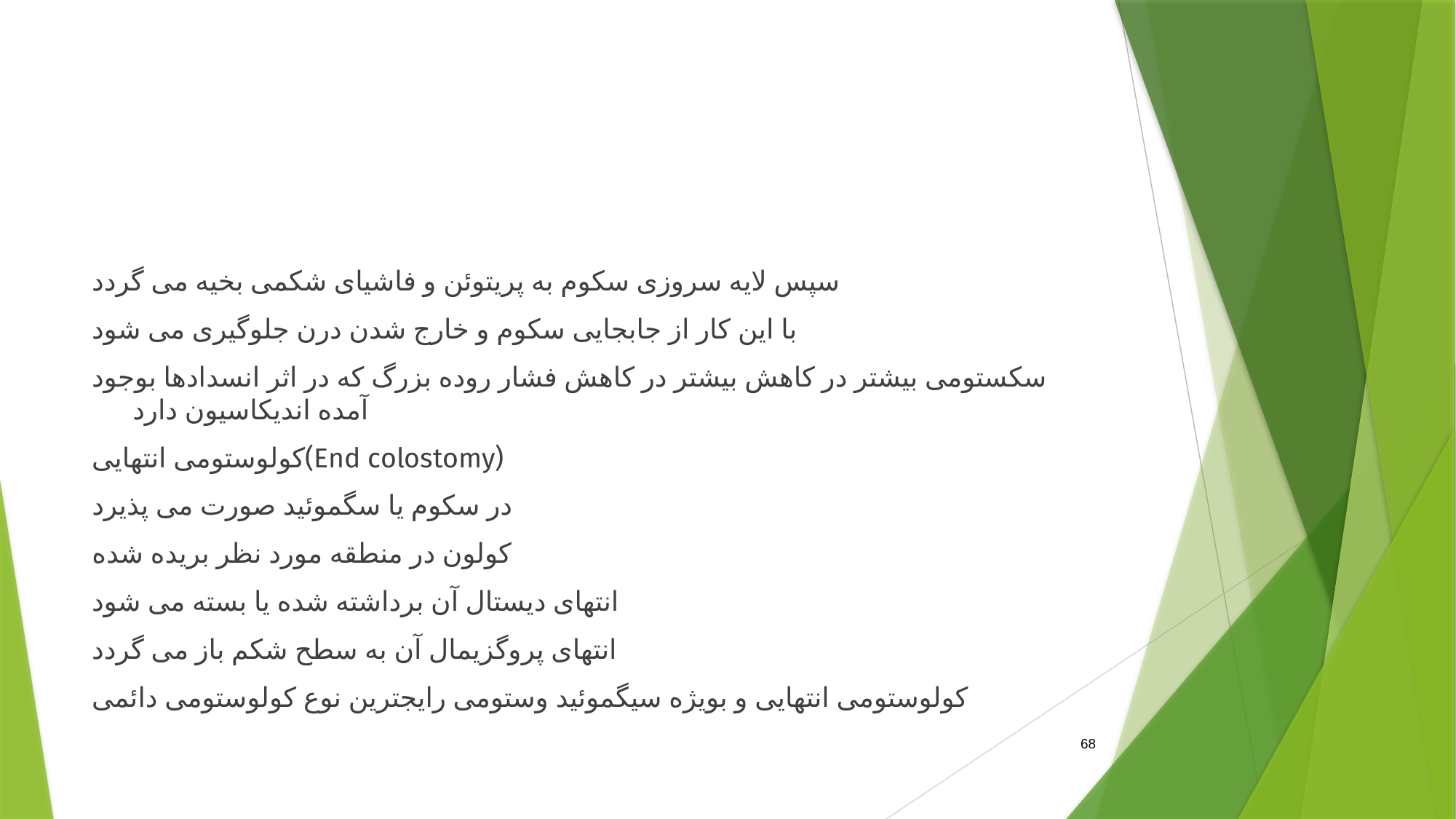

#
سپس لایه سروزی سکوم به پریتوئن و فاشیای شکمی بخیه می گردد
با این کار از جابجایی سکوم و خارج شدن درن جلوگیری می شود
سکستومی بیشتر در کاهش بیشتر در کاهش فشار روده بزرگ که در اثر انسدادها بوجود آمده اندیکاسیون دارد
کولوستومی انتهایی(End colostomy)
در سکوم یا سگموئید صورت می پذیرد
کولون در منطقه مورد نظر بریده شده
انتهای دیستال آن برداشته شده یا بسته می شود
انتهای پروگزیمال آن به سطح شکم باز می گردد
کولوستومی انتهایی و بویژه سیگموئید وستومی رایجترین نوع کولوستومی دائمی

68